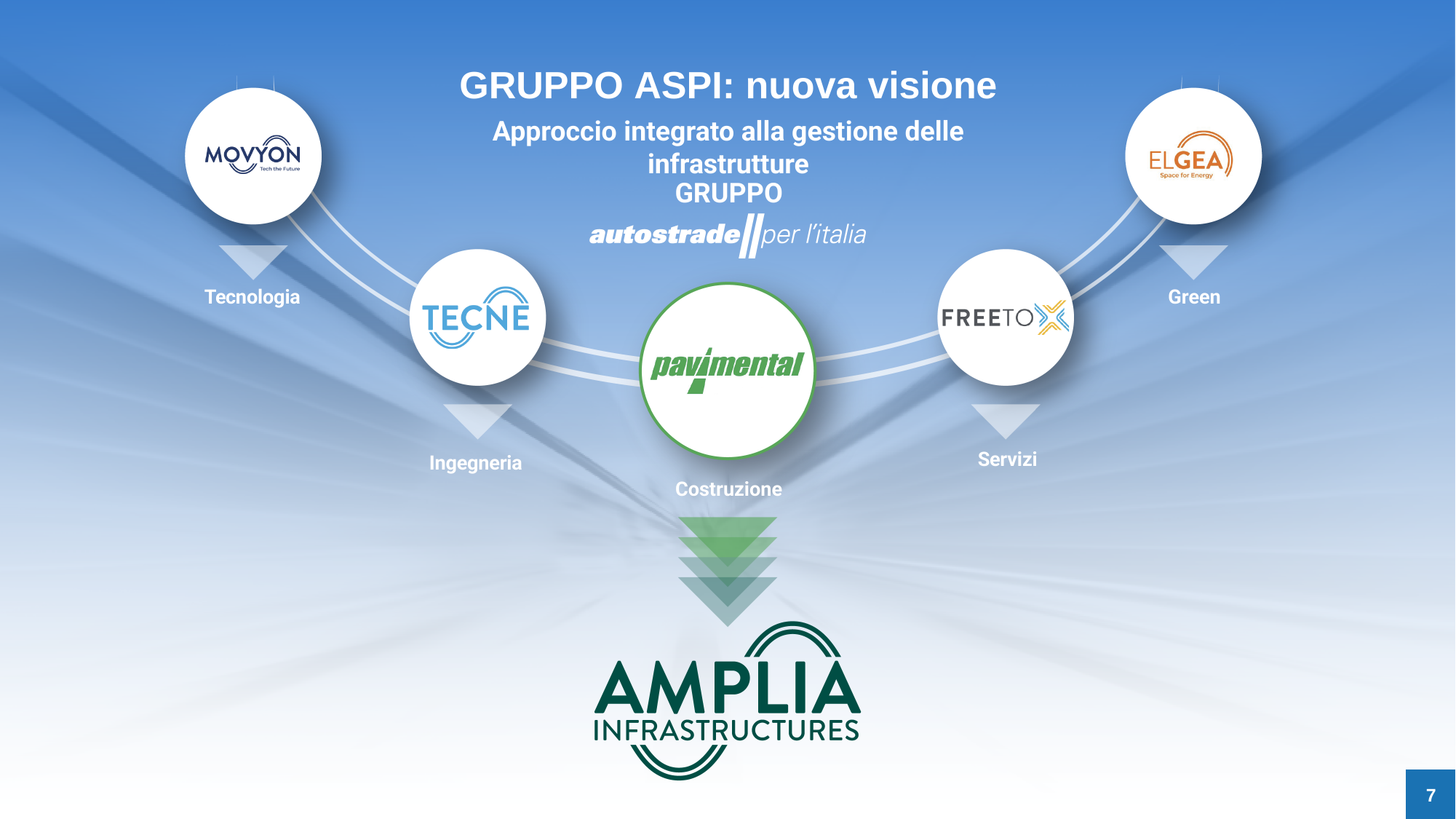

GRUPPO ASPI: nuova visione
Approccio integrato alla gestione delle infrastrutture
GRUPPO
Tecnologia
Green
Servizi
Ingegneria
Costruzione

7